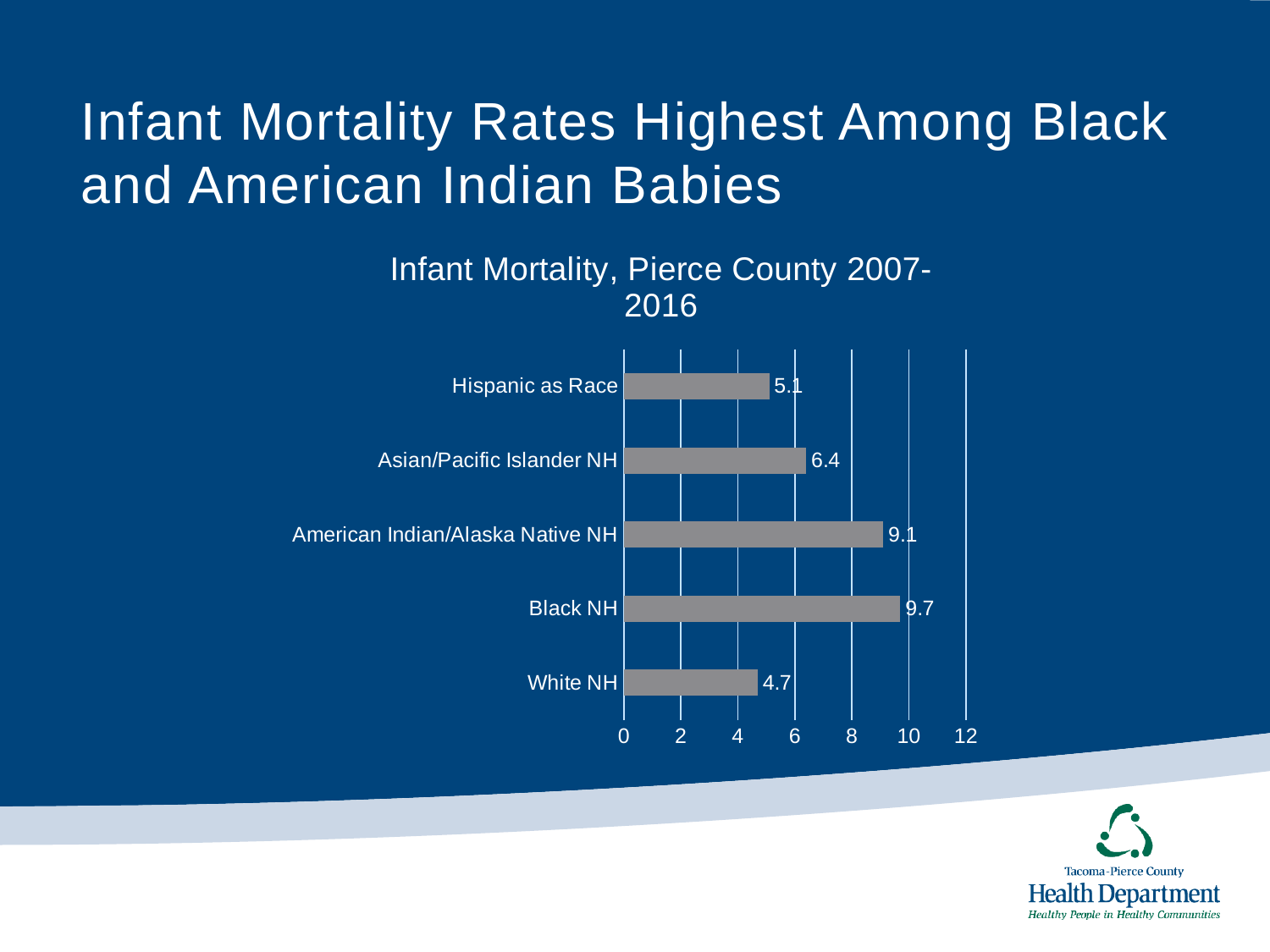

# Infant Mortality Rates Highest Among Black and American Indian Babies

### Chart: Infant Mortality, Pierce County 2007-2016

| Category | Series 1 |
|---|---|
| White NH | 4.7 |
| Black NH | 9.7 |
| American Indian/Alaska Native NH | 9.1 |
| Asian/Pacific Islander NH | 6.4 |
| Hispanic as Race | 5.1 |